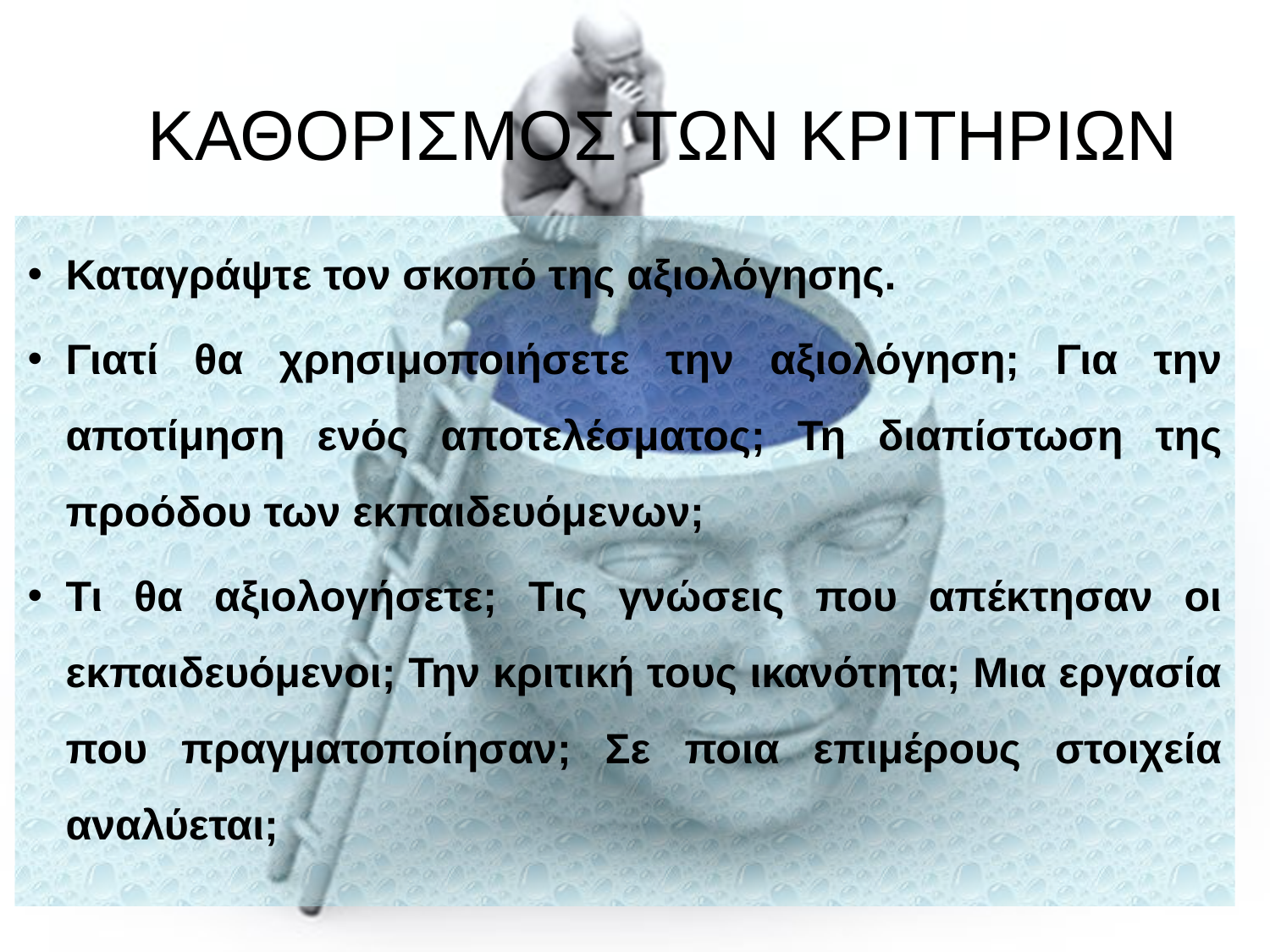

# KΑΘΟΡΙΣΜΟΣ ΤΩΝ ΚΡΙΤΗΡΙΩΝ
Καταγράψτε τον σκοπό της αξιολόγησης.
Γιατί θα χρησιμοποιήσετε την αξιολόγηση; Για την αποτίμηση ενός αποτελέσματος; Τη διαπίστωση της προόδου των εκπαιδευόμενων;
Τι θα αξιολογήσετε; Τις γνώσεις που απέκτησαν οι εκπαιδευόμενοι; Την κριτική τους ικανότητα; Μια εργασία που πραγματοποίησαν; Σε ποια επιμέρους στοιχεία αναλύεται;